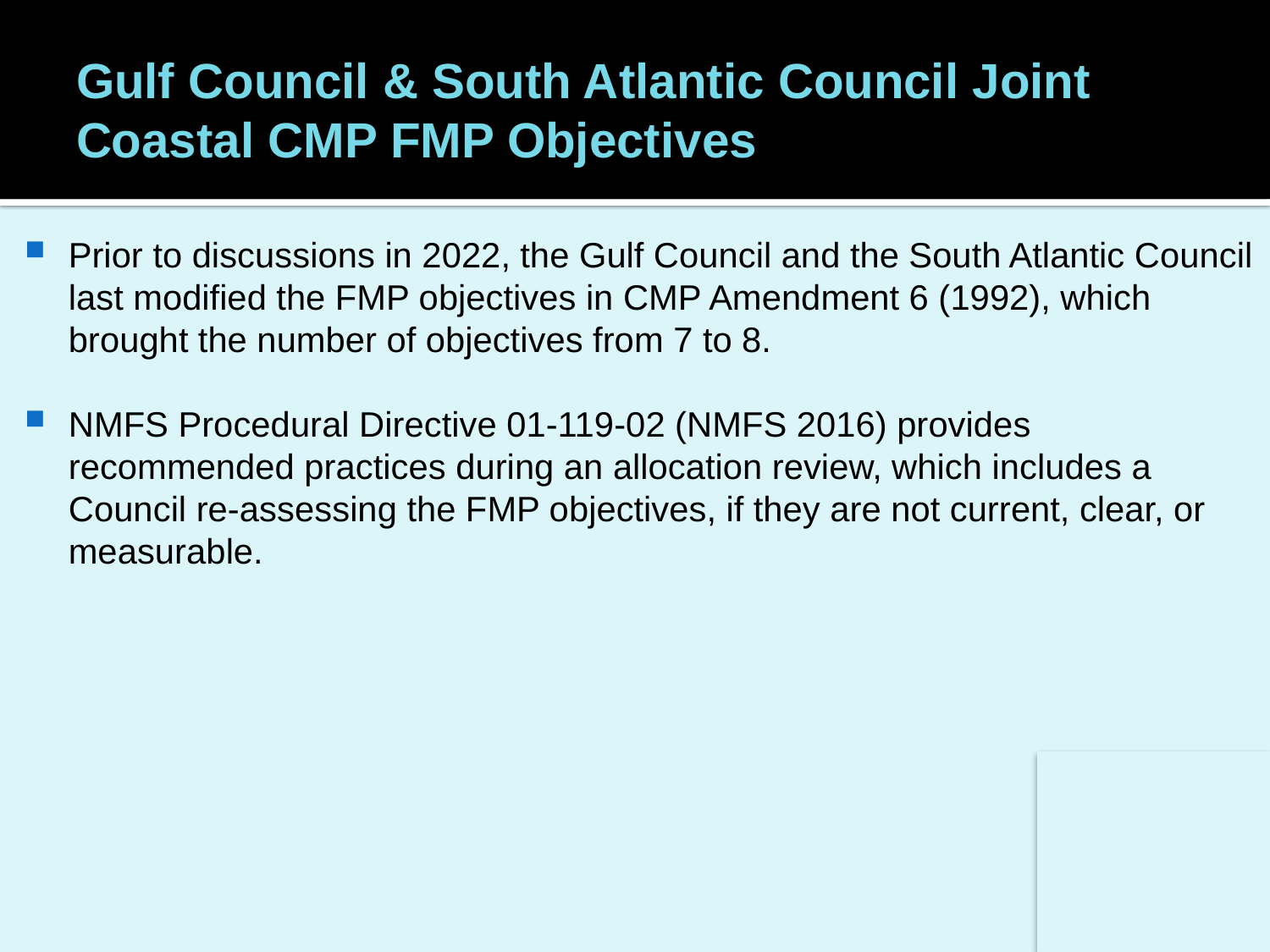

# Gulf Council & South Atlantic Council Joint Coastal CMP FMP Objectives
Prior to discussions in 2022, the Gulf Council and the South Atlantic Council last modified the FMP objectives in CMP Amendment 6 (1992), which brought the number of objectives from 7 to 8.

NMFS Procedural Directive 01-119-02 (NMFS 2016) provides recommended practices during an allocation review, which includes a Council re-assessing the FMP objectives, if they are not current, clear, or measurable.